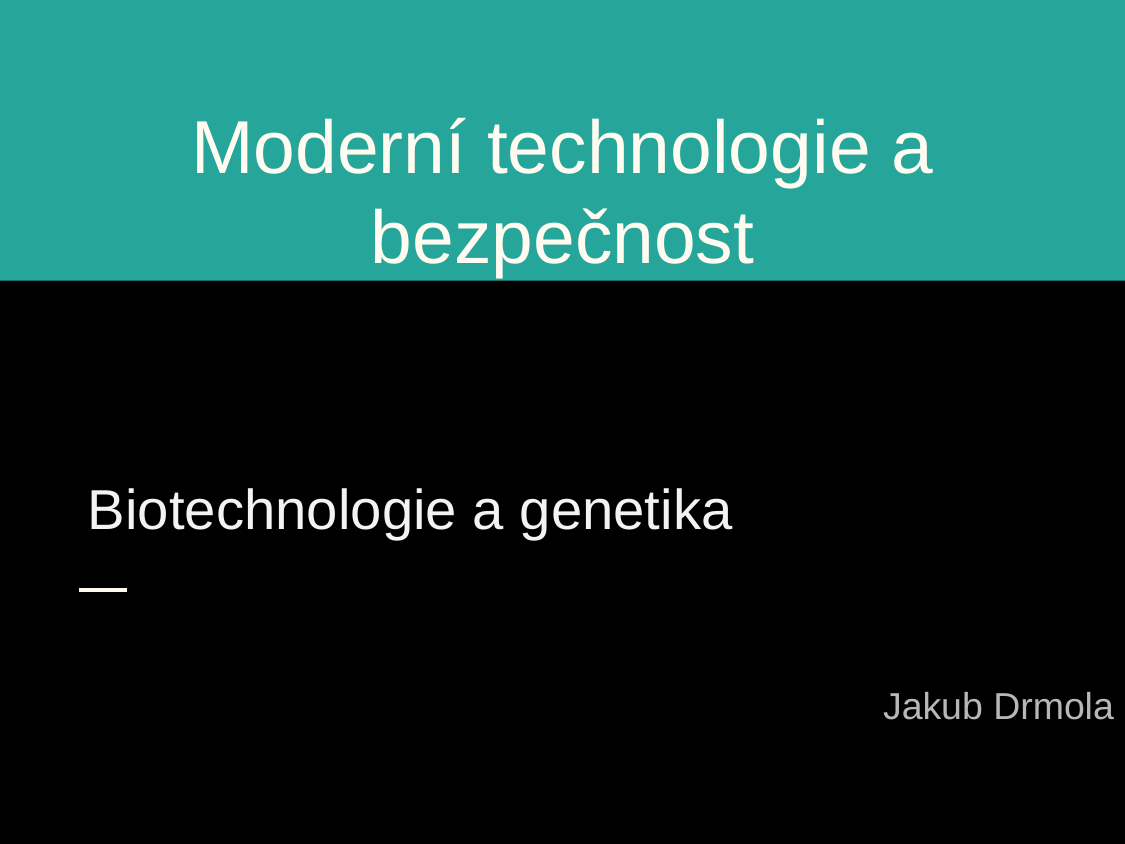

# Moderní technologie a bezpečnost
Biotechnologie a genetika
Jakub Drmola